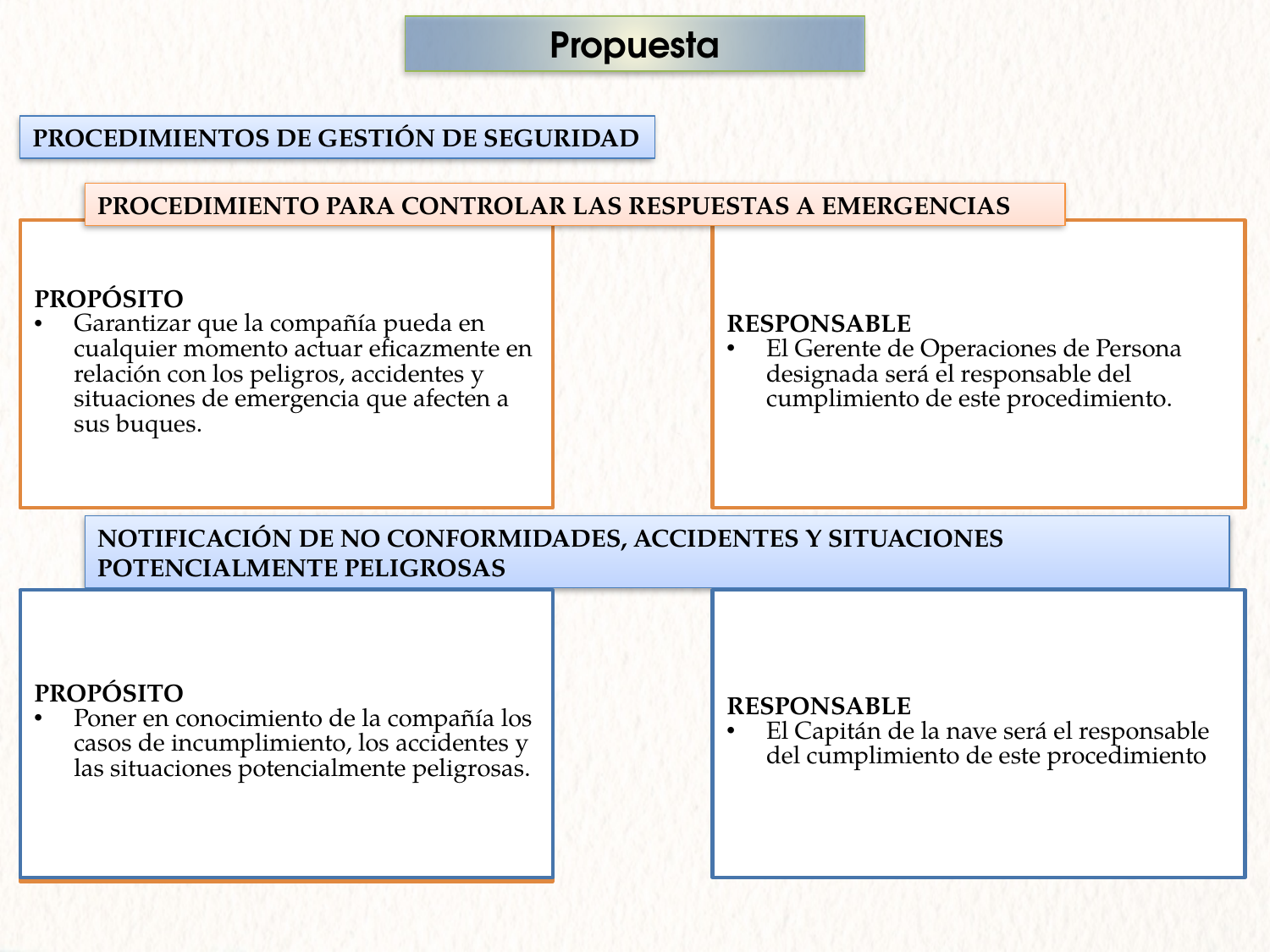

Propuesta
PROCEDIMIENTOS DE GESTIÓN DE SEGURIDAD
PROCEDIMIENTO PARA CONTROLAR LAS RESPUESTAS A EMERGENCIAS
PROPÓSITO
RESPONSABLE
Garantizar que la compañía pueda en cualquier momento actuar eficazmente en relación con los peligros, accidentes y situaciones de emergencia que afecten a sus buques.
El Gerente de Operaciones de Persona designada será el responsable del cumplimiento de este procedimiento.
PROCEDIMIENTO
RESPUESTA A LAS EMERGENCIAS
ZAFARRANCHOS
A QUIEN CONTACTAR
NOTIFICACIÓN DE NO CONFORMIDADES, ACCIDENTES Y SITUACIONES POTENCIALMENTE PELIGROSAS
PROPÓSITO
RESPONSABLE
El Capitán de la nave será el responsable del cumplimiento de este procedimiento
PROCEDIMIENTO